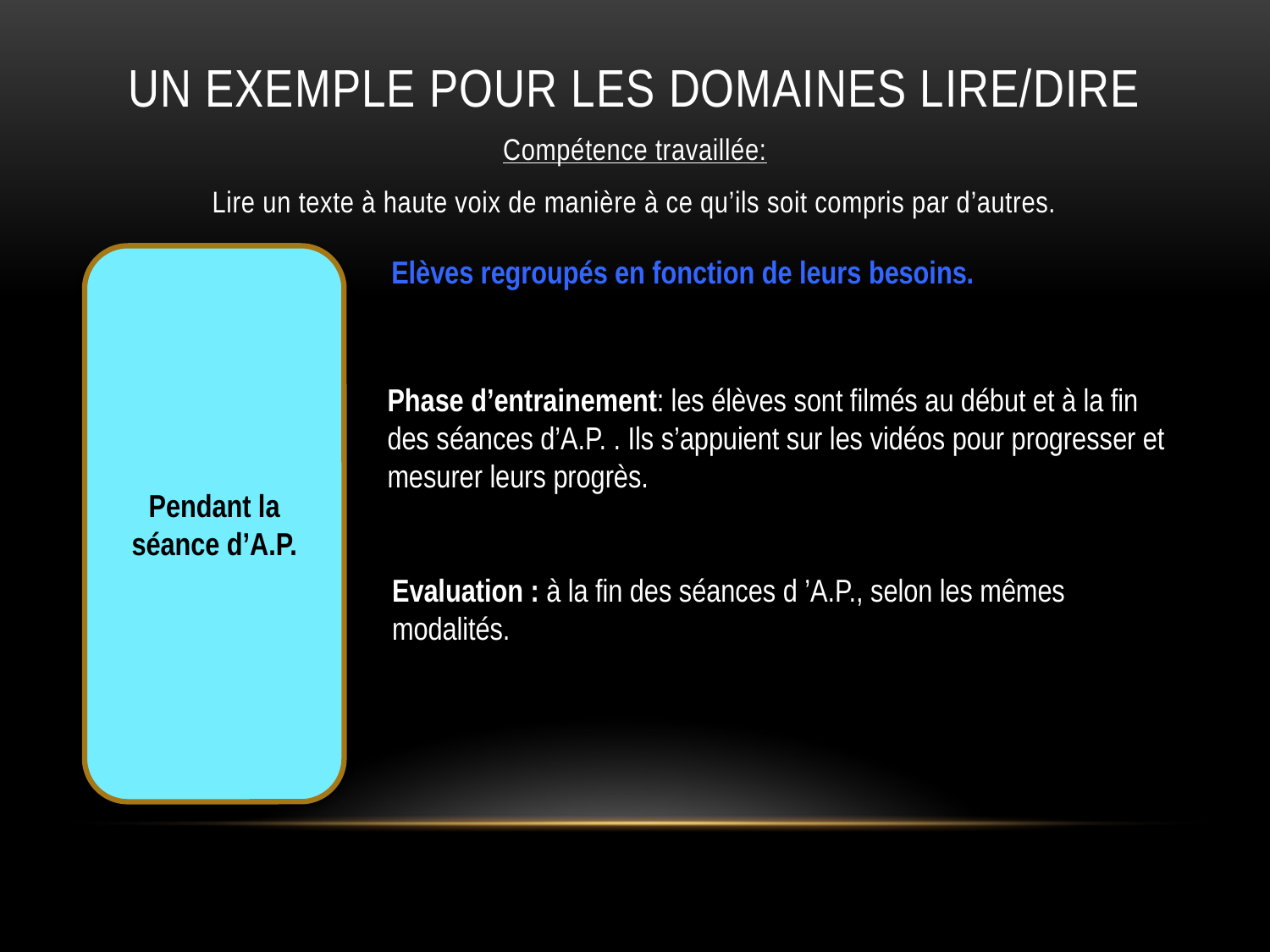

# un exemple pour les domaines lire/dire
Compétence travaillée:
Lire un texte à haute voix de manière à ce qu’ils soit compris par d’autres.
Pendant la séance d’A.P.
Elèves regroupés en fonction de leurs besoins.
Phase d’entrainement: les élèves sont filmés au début et à la fin des séances d’A.P. . Ils s’appuient sur les vidéos pour progresser et mesurer leurs progrès.

Evaluation : à la fin des séances d ’A.P., selon les mêmes modalités.